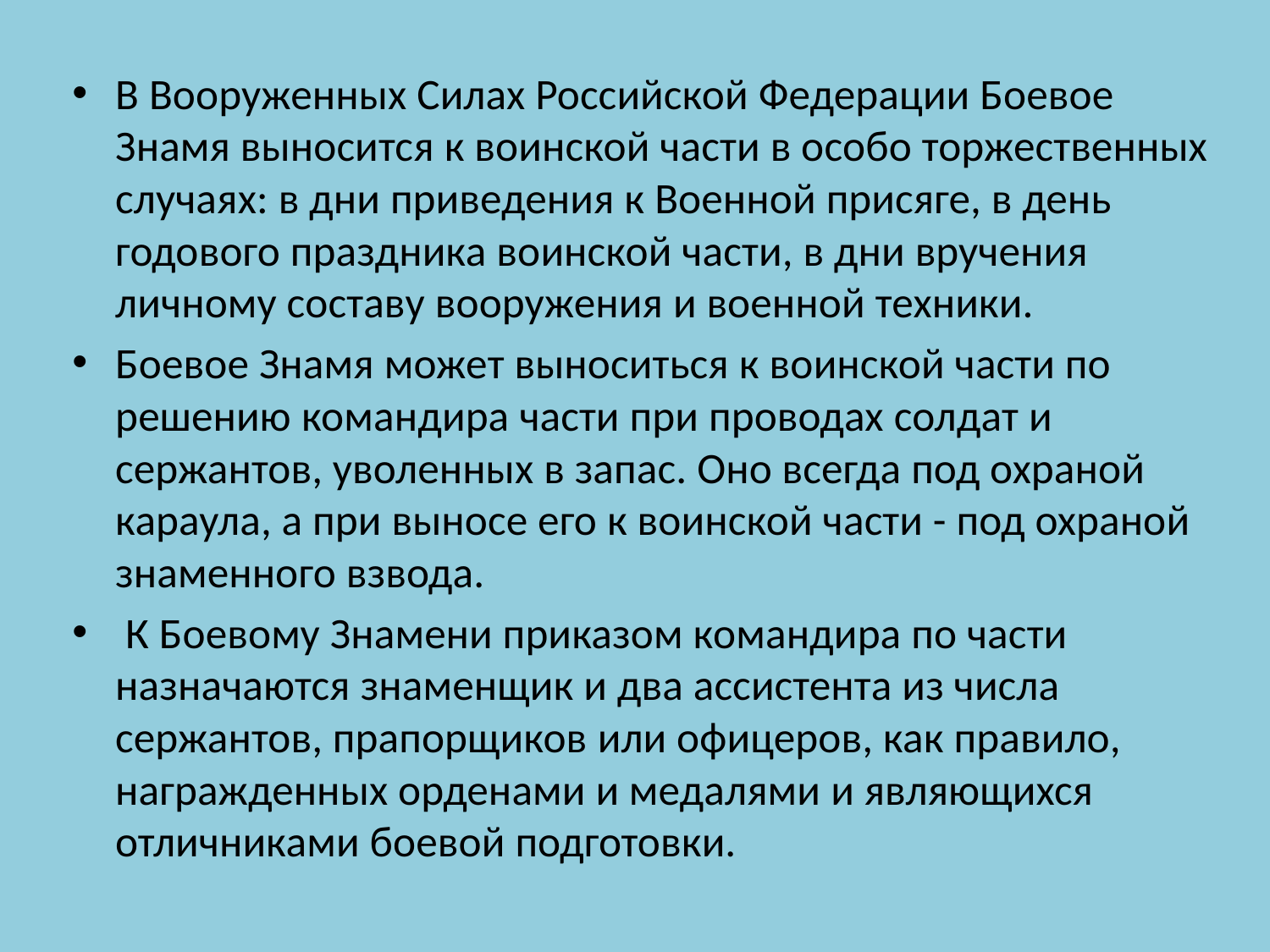

В Вооруженных Силах Российской Федерации Боевое Знамя выносится к воинской части в особо торжественных случаях: в дни приведения к Военной присяге, в день годового праздника воинской части, в дни вручения личному составу вооружения и военной техники.
Боевое Знамя может выноситься к воинской части по решению командира части при проводах солдат и сержантов, уволенных в запас. Оно всегда под охраной караула, а при выносе его к воинской части - под охраной знаменного взвода.
 К Боевому Знамени приказом командира по части назначаются знаменщик и два ассистента из числа сержантов, прапорщиков или офицеров, как правило, награжденных орденами и медалями и являющихся отличниками боевой подготовки.